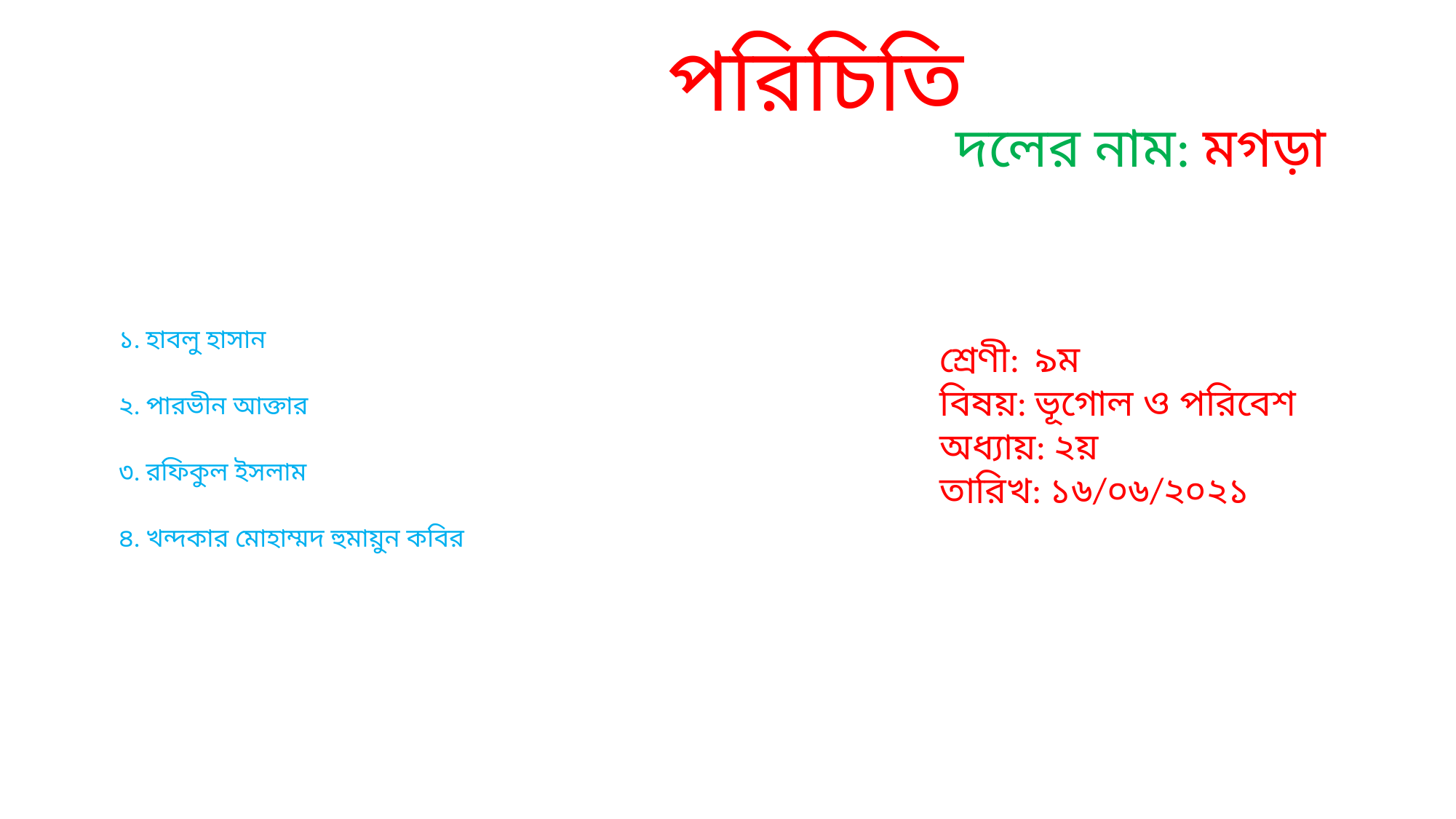

# পরিচিতি
দলের নাম: মগড়া
১. হাবলু হাসান
২. পারভীন আক্তার
৩. রফিকুল ইসলাম
৪. খন্দকার মোহাম্মদ হুমায়ুন কবির
শ্রেণী:  ৯ম
বিষয়: ভূগোল ও পরিবেশ
অধ্যায়: ২য়
তারিখ: ১৬/০৬/২০২১